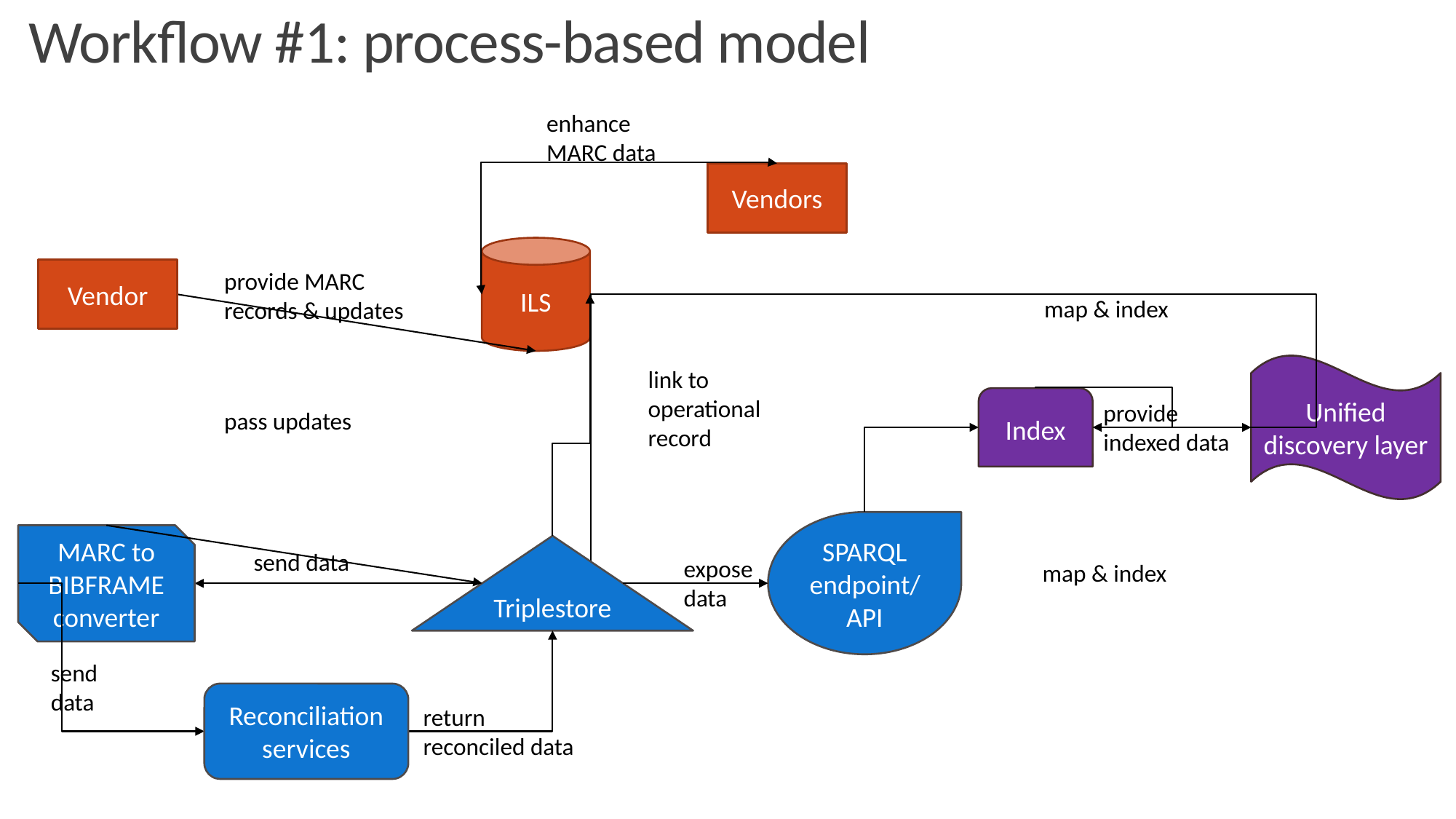

Workflow #1: process-based model
enhance
MARC data
Vendors
ILS
Vendor
provide MARC records & updates
map & index
Unified discovery layer
link to operational record
Index
provide
indexed data
pass updates
SPARQL endpoint/API
MARC to BIBFRAME converter
Triplestore
send data
expose
data
map & index
send data
Reconciliation services
return reconciled data